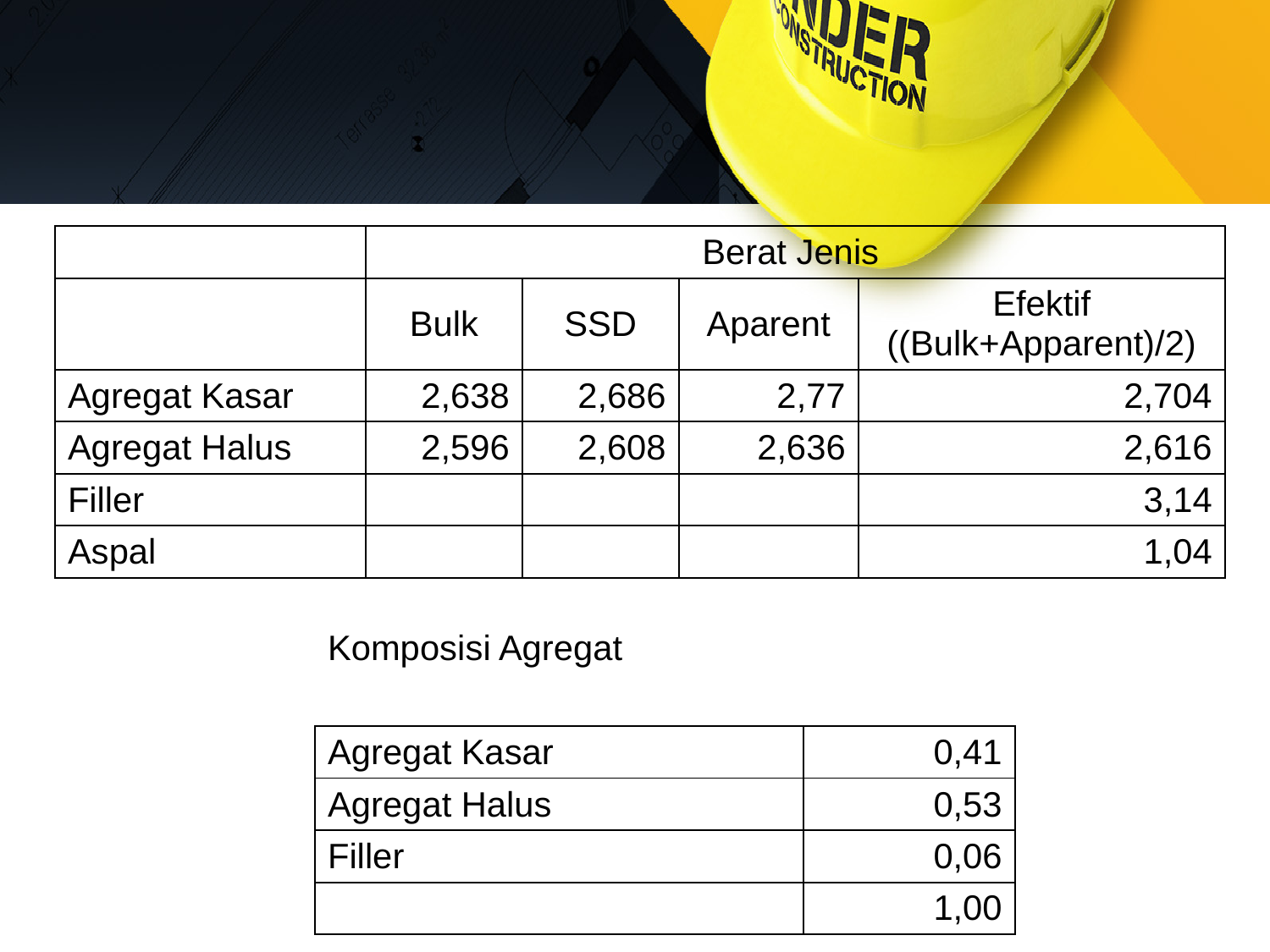

|  | Berat Jenis |  |  |  |
| --- | --- | --- | --- | --- |
|  | Bulk | SSD | Aparent | Efektif ((Bulk+Apparent)/2) |
| Agregat Kasar | 2,638 | 2,686 | 2,77 | 2,704 |
| Agregat Halus | 2,596 | 2,608 | 2,636 | 2,616 |
| Filler |  |  |  | 3,14 |
| Aspal |  |  |  | 1,04 |
| Komposisi Agregat |  |
| --- | --- |
|  |  |
| Agregat Kasar | 0,41 |
| Agregat Halus | 0,53 |
| Filler | 0,06 |
|  | 1,00 |